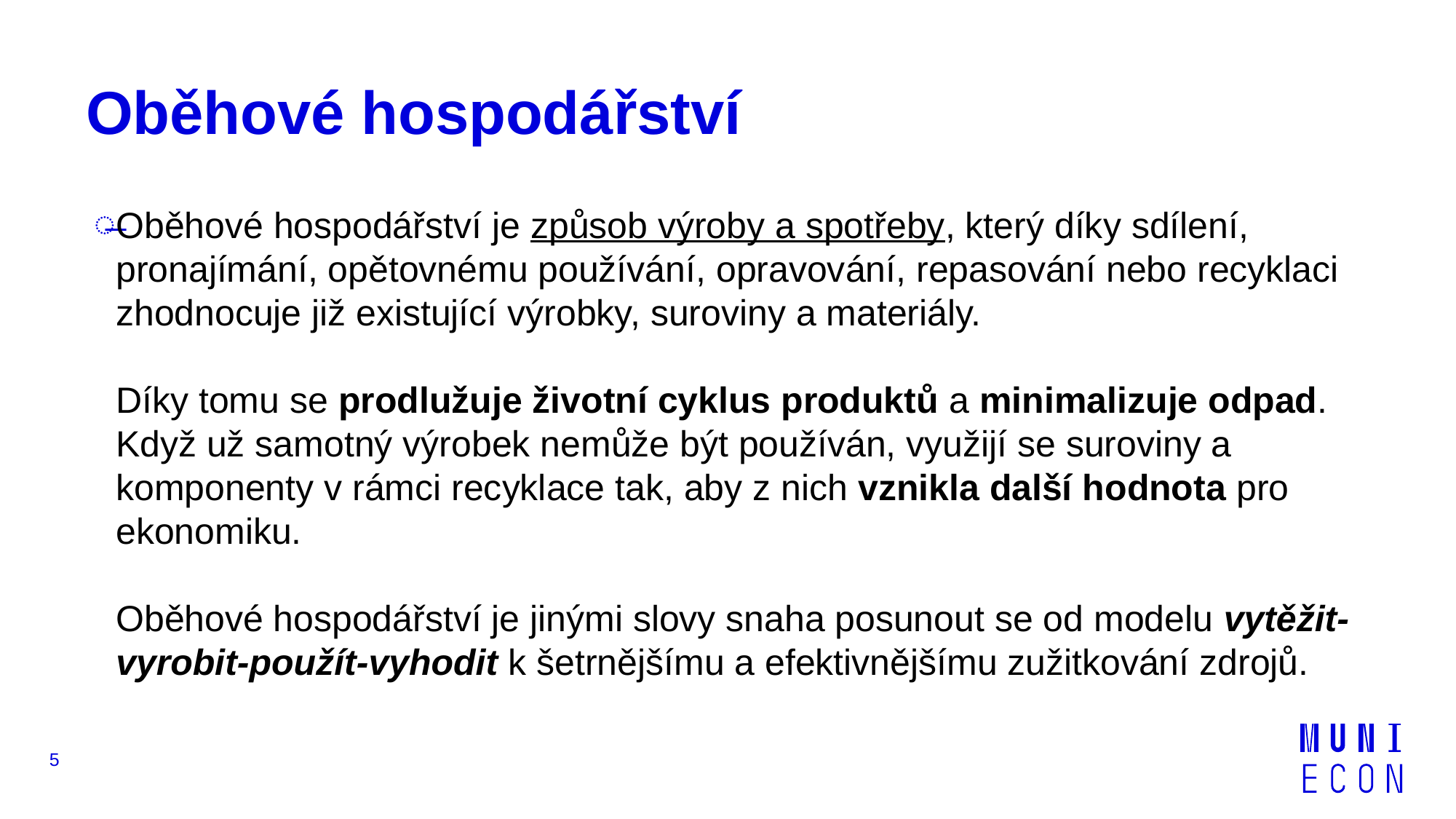

# Oběhové hospodářství
Oběhové hospodářství je způsob výroby a spotřeby, který díky sdílení, pronajímání, opětovnému používání, opravování, repasování nebo recyklaci zhodnocuje již existující výrobky, suroviny a materiály.
Díky tomu se prodlužuje životní cyklus produktů a minimalizuje odpad. Když už samotný výrobek nemůže být používán, využijí se suroviny a komponenty v rámci recyklace tak, aby z nich vznikla další hodnota pro ekonomiku.
Oběhové hospodářství je jinými slovy snaha posunout se od modelu vytěžit-vyrobit-použít-vyhodit k šetrnějšímu a efektivnějšímu zužitkování zdrojů.
5